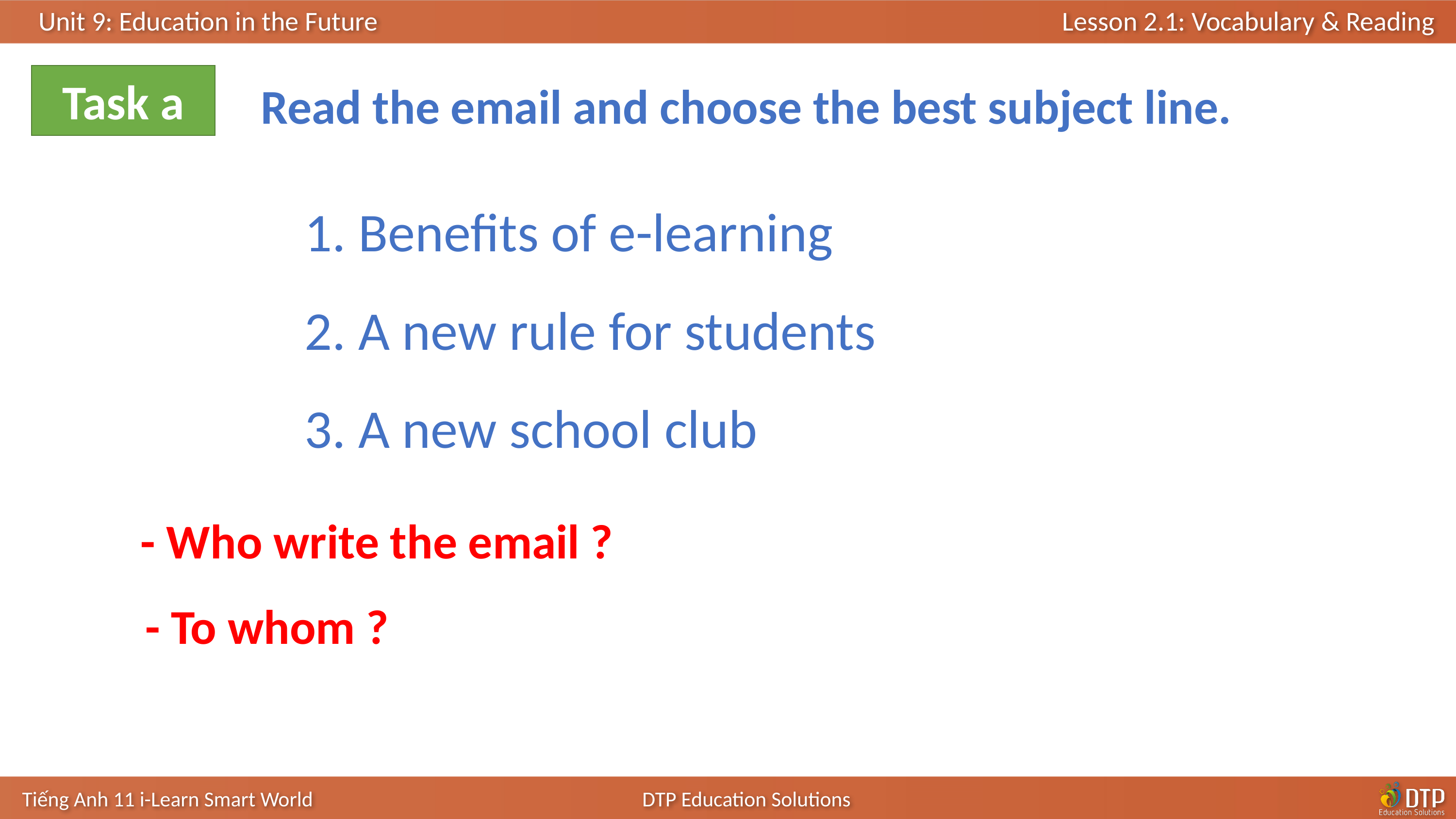

Task a
 Read the email and choose the best subject line.
1. Benefits of e-learning
2. A new rule for students
3. A new school club
- Who write the email ?
- To whom ?